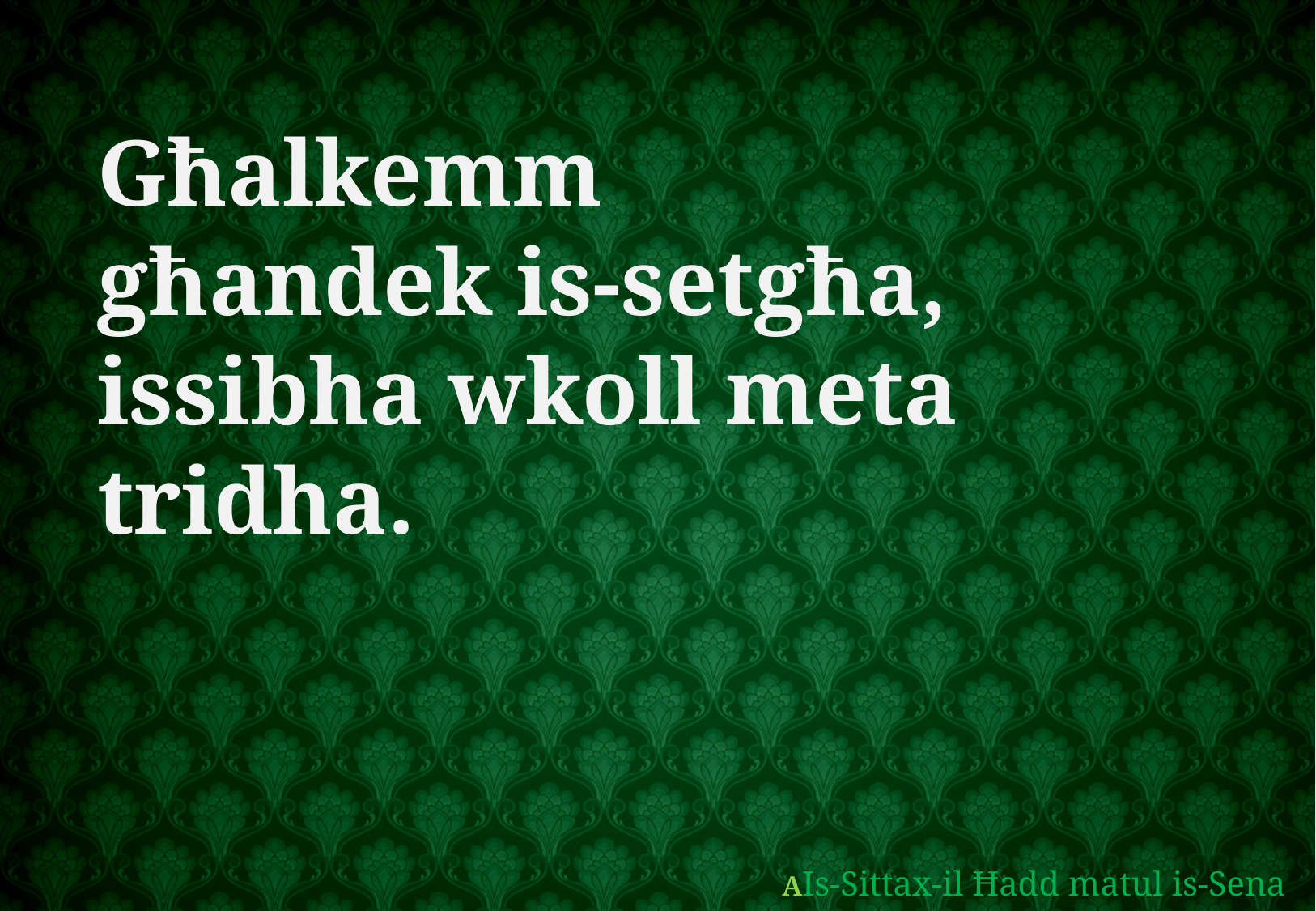

Għalkemm
għandek is-setgħa, issibha wkoll meta tridha.
AIs-Sittax-il Ħadd matul is-Sena